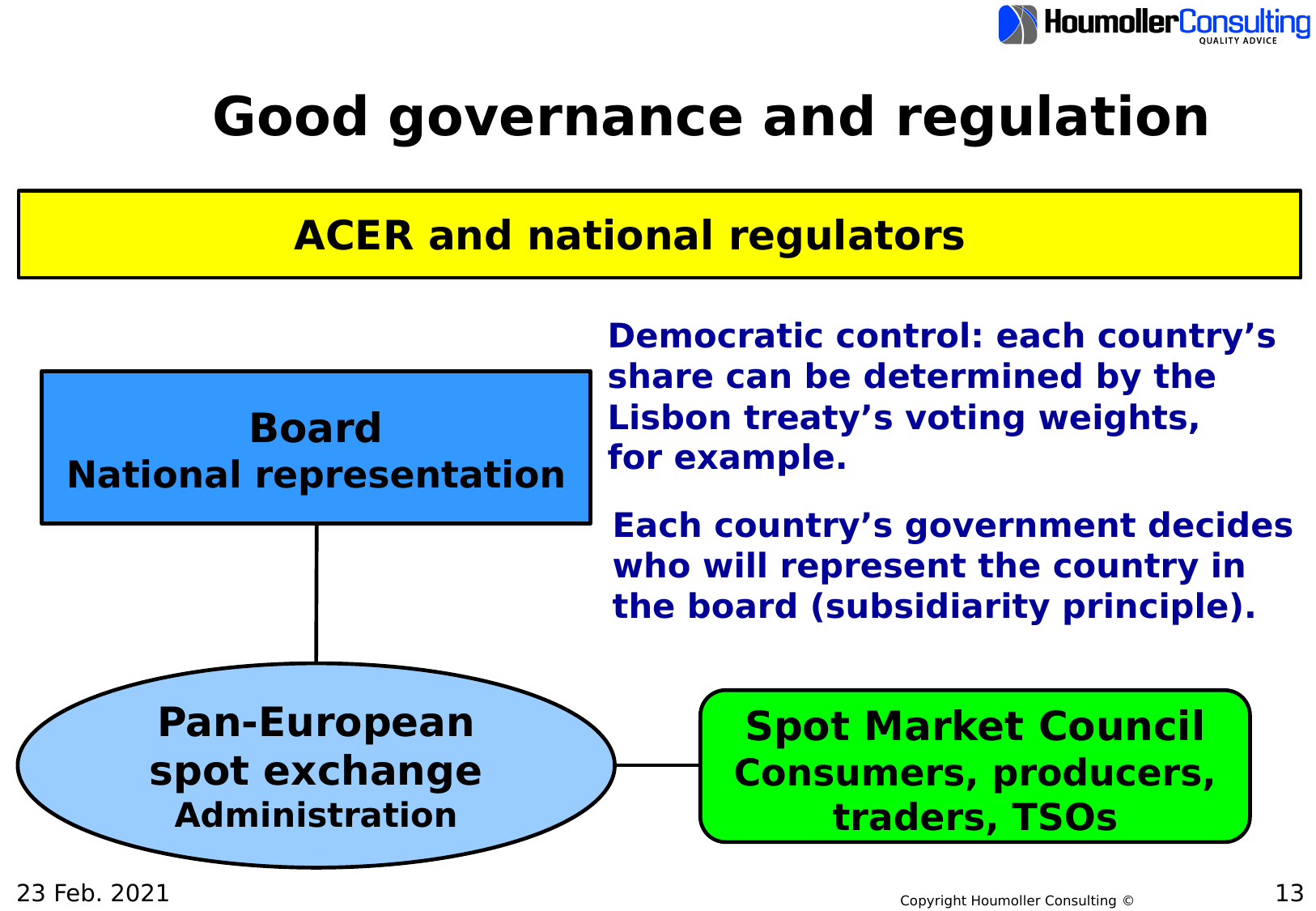

# Good governance and regulation

ACER and national regulators
Democratic control: each country’s
share can be determined by the
Lisbon treaty’s voting weights,
for example.

Board
National representation
Each country’s government decides
who will represent the country in
the board (subsidiarity principle).

Pan-European
spot exchange
Administration

Spot Market Council
Consumers, producers,
traders, TSOs
23 Feb. 2021
13